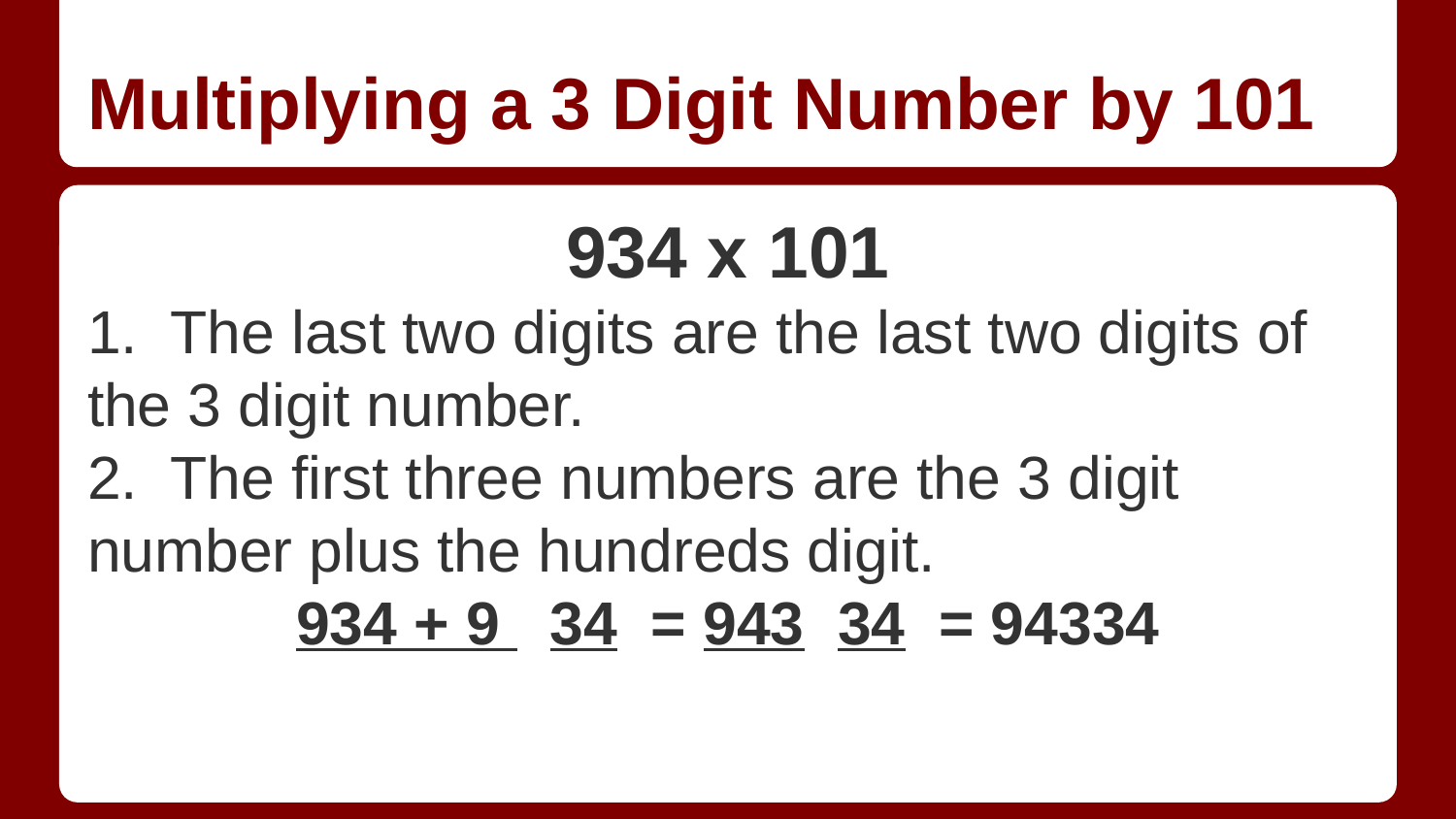

# Multiplying a 3 Digit Number by 101
934 x 101
1.  The last two digits are the last two digits of the 3 digit number.
2.  The first three numbers are the 3 digit number plus the hundreds digit.
934 + 9   34  = 943  34  = 94334